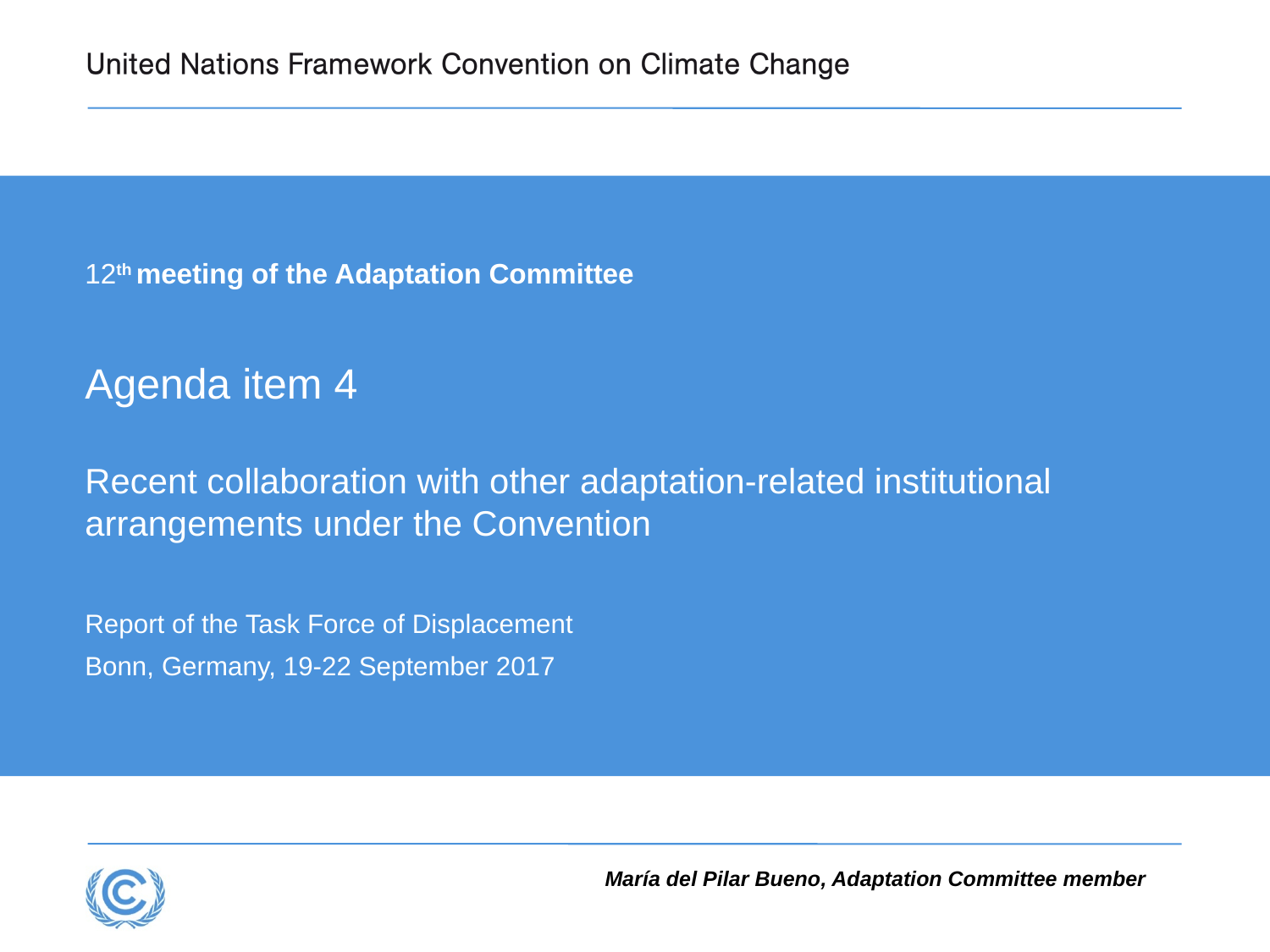

# 12th meeting of the Adaptation Committee Agenda item 4 Recent collaboration with other adaptation‐related institutional arrangements under the Convention
Report of the Task Force of Displacement
Bonn, Germany, 19-22 September 2017
María del Pilar Bueno, Adaptation Committee member